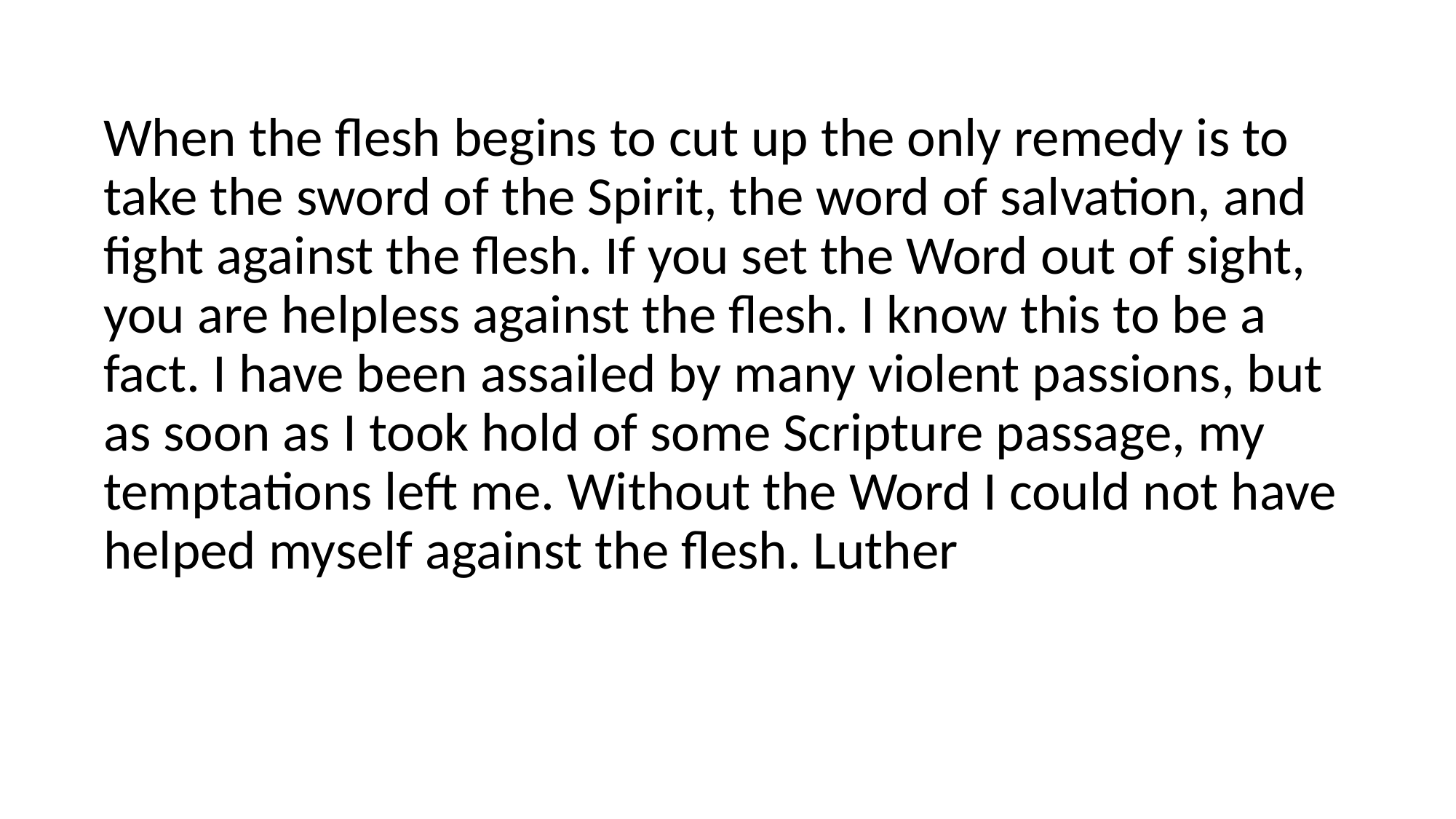

#
When the flesh begins to cut up the only remedy is to take the sword of the Spirit, the word of salvation, and fight against the flesh. If you set the Word out of sight, you are helpless against the flesh. I know this to be a fact. I have been assailed by many violent passions, but as soon as I took hold of some Scripture passage, my temptations left me. Without the Word I could not have helped myself against the flesh. Luther